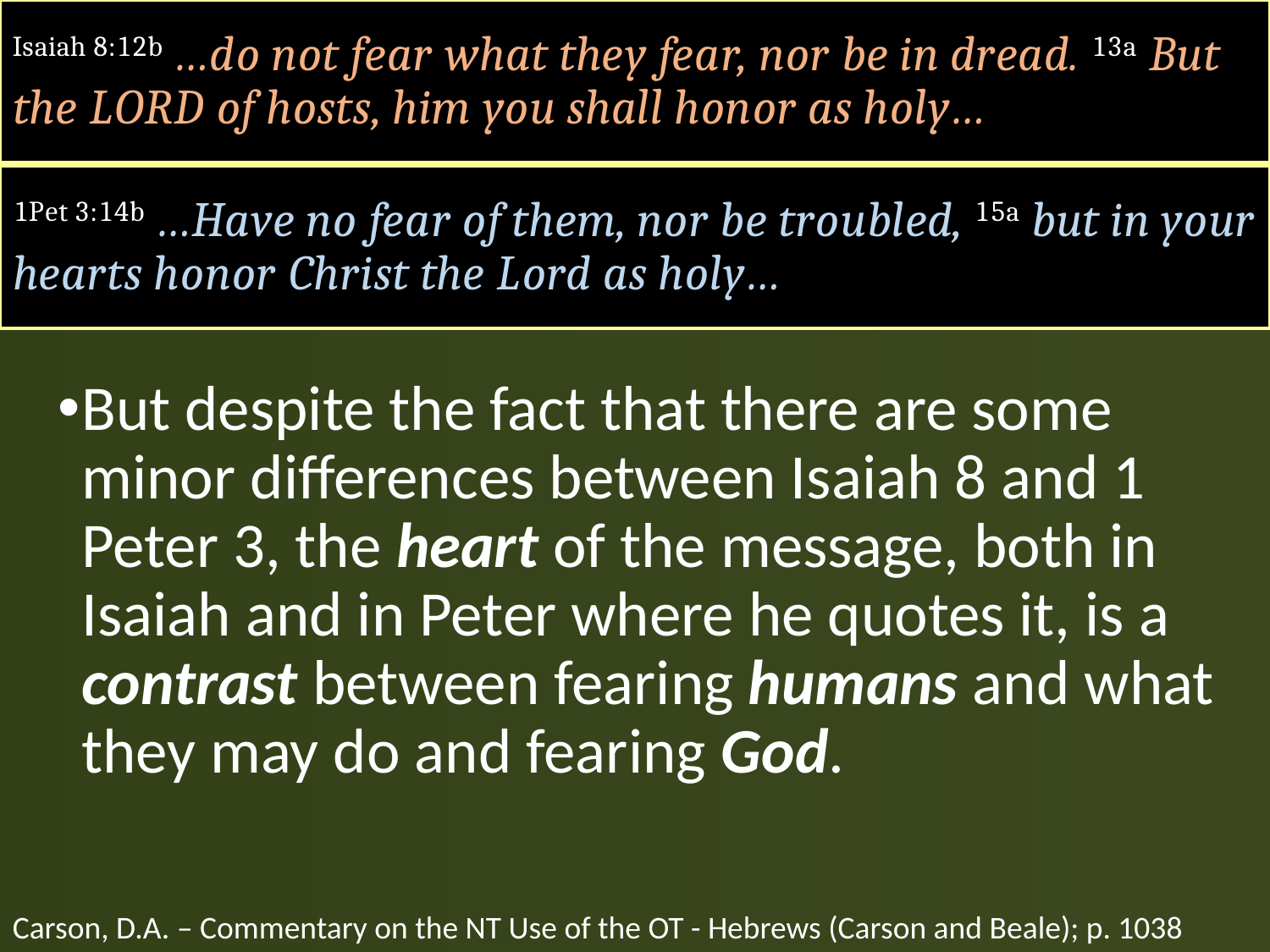

# Isaiah 8:12b …do not fear what they fear, nor be in dread. 13a But the LORD of hosts, him you shall honor as holy…
1Pet 3:14b …Have no fear of them, nor be troubled, 15a but in your hearts honor Christ the Lord as holy…
But despite the fact that there are some minor differences between Isaiah 8 and 1 Peter 3, the heart of the message, both in Isaiah and in Peter where he quotes it, is a contrast between fearing humans and what they may do and fearing God.
Carson, D.A. – Commentary on the NT Use of the OT - Hebrews (Carson and Beale); p. 1038